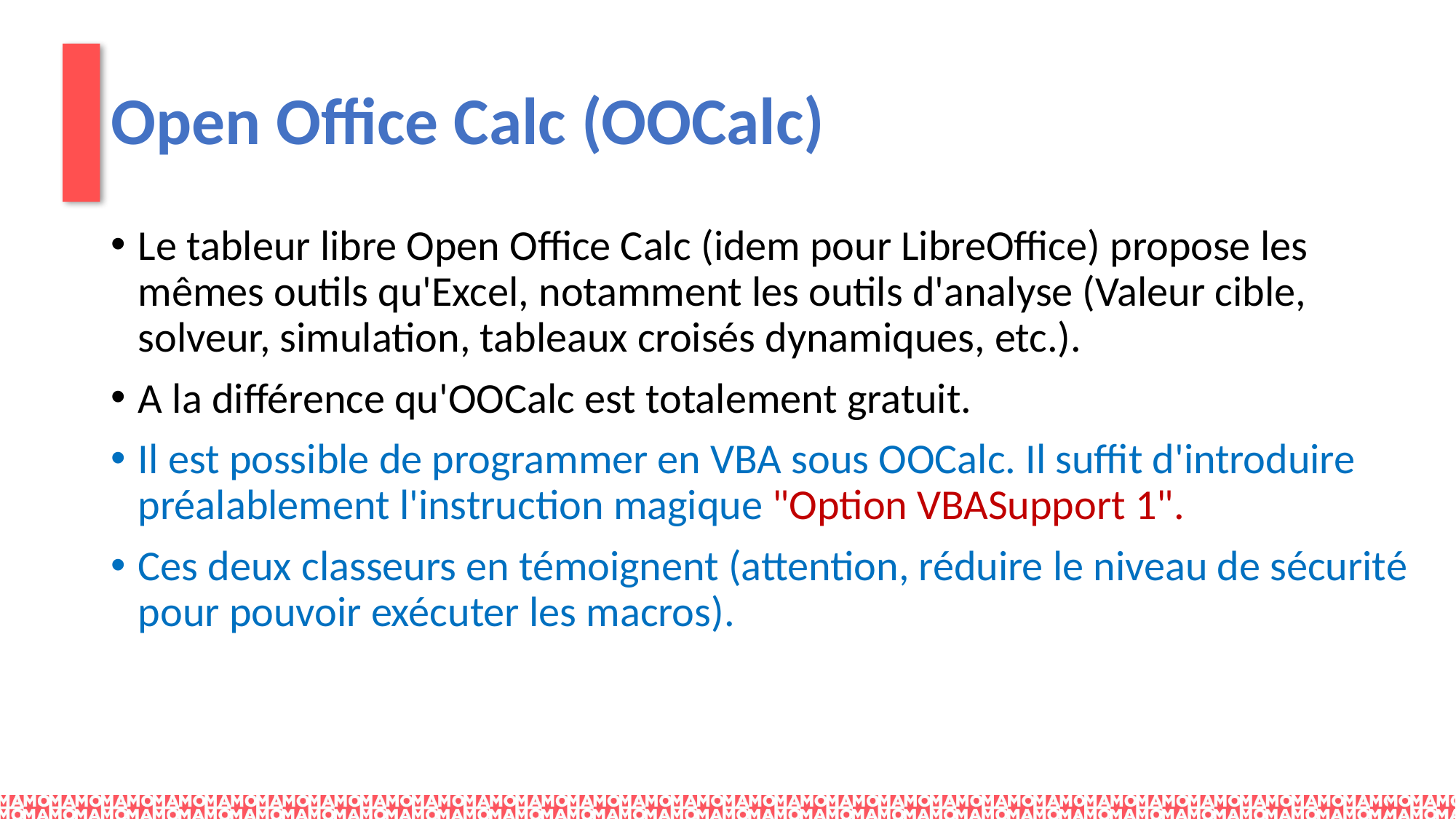

# Open Office Calc (OOCalc)
Le tableur libre Open Office Calc (idem pour LibreOffice) propose les mêmes outils qu'Excel, notamment les outils d'analyse (Valeur cible, solveur, simulation, tableaux croisés dynamiques, etc.).
A la différence qu'OOCalc est totalement gratuit.
Il est possible de programmer en VBA sous OOCalc. Il suffit d'introduire préalablement l'instruction magique "Option VBASupport 1".
Ces deux classeurs en témoignent (attention, réduire le niveau de sécurité pour pouvoir exécuter les macros).